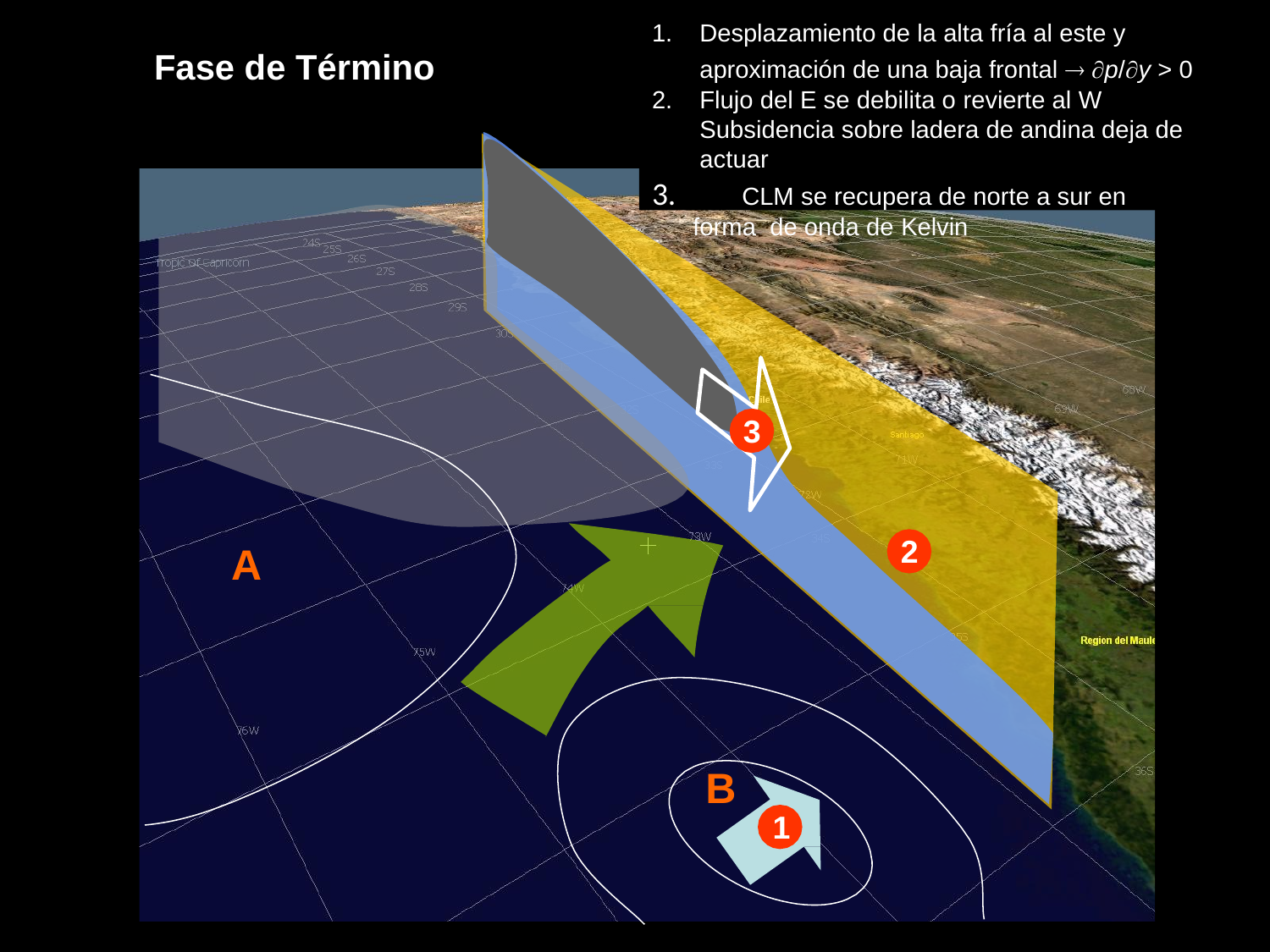

Desplazamiento de la alta fría al este y  aproximación de una baja frontal → ∂p/∂y > 0
Flujo del E se debilita o revierte al W
Subsidencia sobre ladera de andina deja de actuar
	CLM se recupera de norte a sur en forma  de onda de Kelvin

Fase de Término

3

2
A

B
1